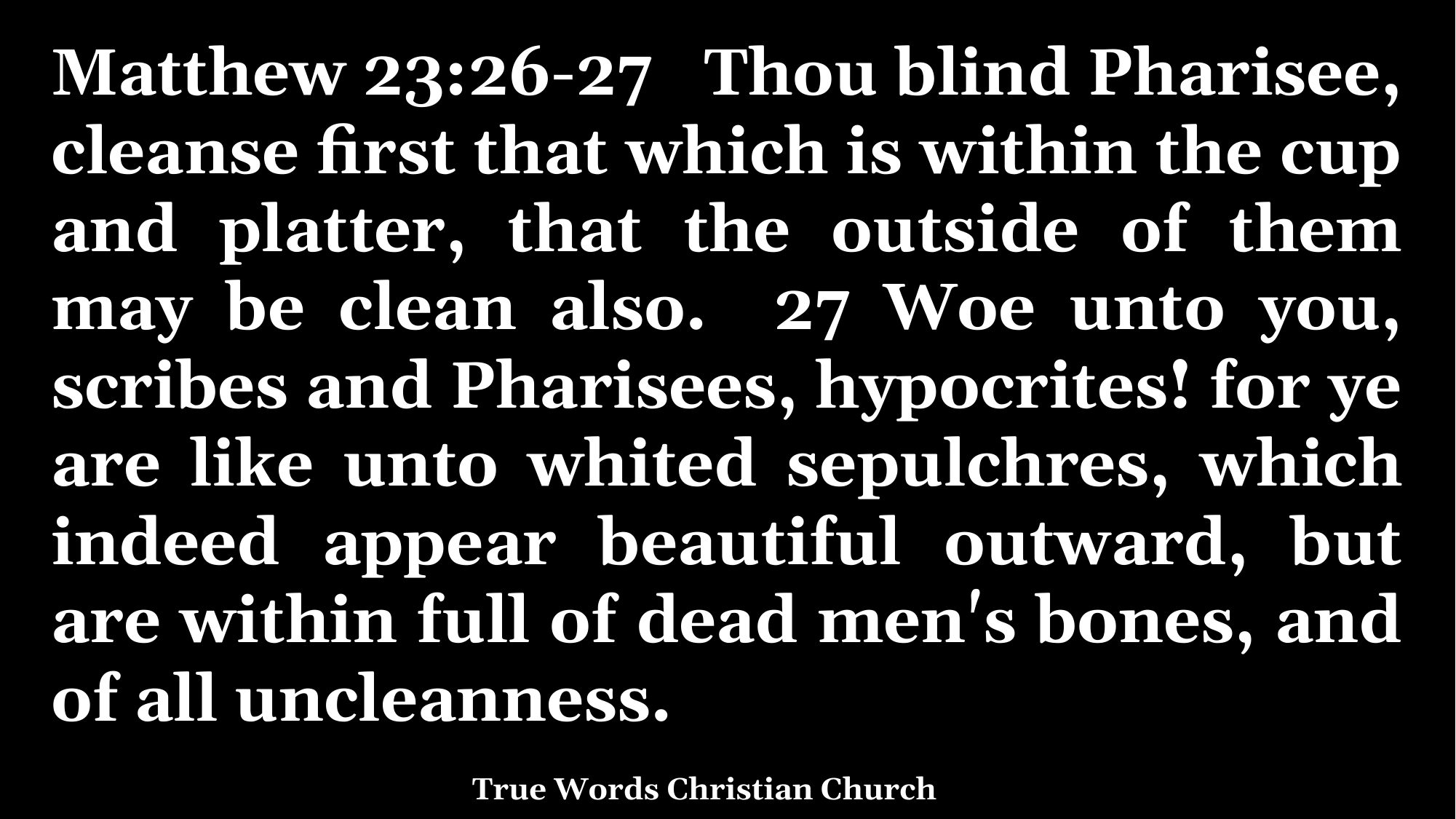

Matthew 23:26-27   Thou blind Pharisee, cleanse first that which is within the cup and platter, that the outside of them may be clean also.  27 Woe unto you, scribes and Pharisees, hypocrites! for ye are like unto whited sepulchres, which indeed appear beautiful outward, but are within full of dead men's bones, and of all uncleanness.
True Words Christian Church